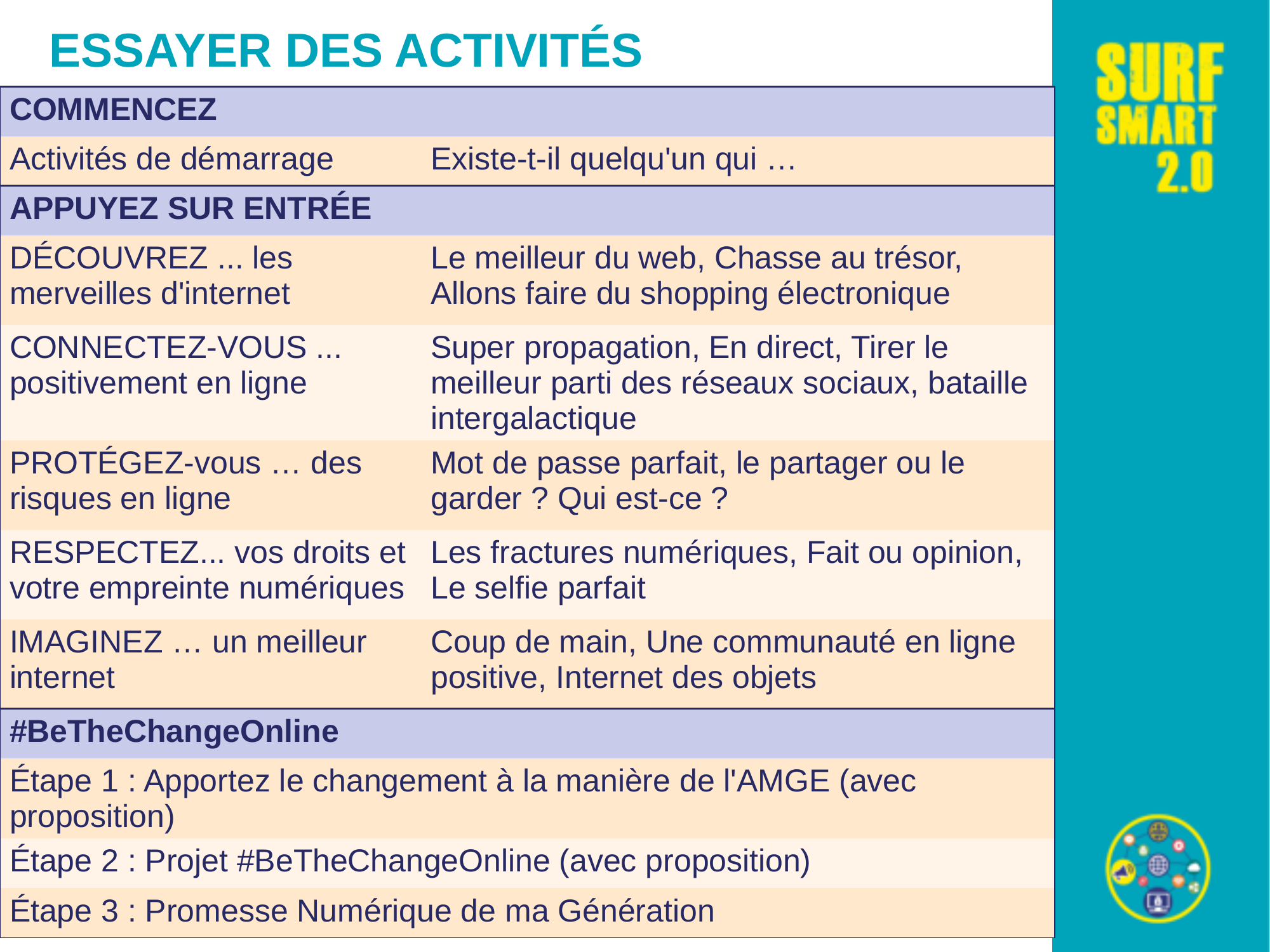

# ESSAYER DES ACTIVITÉS
| COMMENCEZ |  |
| --- | --- |
| Activités de démarrage | Existe-t-il quelqu'un qui … |
| APPUYEZ SUR ENTRÉE |  |
| DÉCOUVREZ ... les merveilles d'internet | Le meilleur du web, Chasse au trésor, Allons faire du shopping électronique |
| CONNECTEZ-VOUS ... positivement en ligne | Super propagation, En direct, Tirer le meilleur parti des réseaux sociaux, bataille intergalactique |
| PROTÉGEZ-vous … des risques en ligne | Mot de passe parfait, le partager ou le garder ? Qui est-ce ? |
| RESPECTEZ... vos droits et votre empreinte numériques | Les fractures numériques, Fait ou opinion, Le selfie parfait |
| IMAGINEZ … un meilleur internet | Coup de main, Une communauté en ligne positive, Internet des objets |
| #BeTheChangeOnline |  |
| Étape 1 : Apportez le changement à la manière de l'AMGE (avec proposition) |  |
| Étape 2 : Projet #BeTheChangeOnline (avec proposition) |  |
| Étape 3 : Promesse Numérique de ma Génération |  |